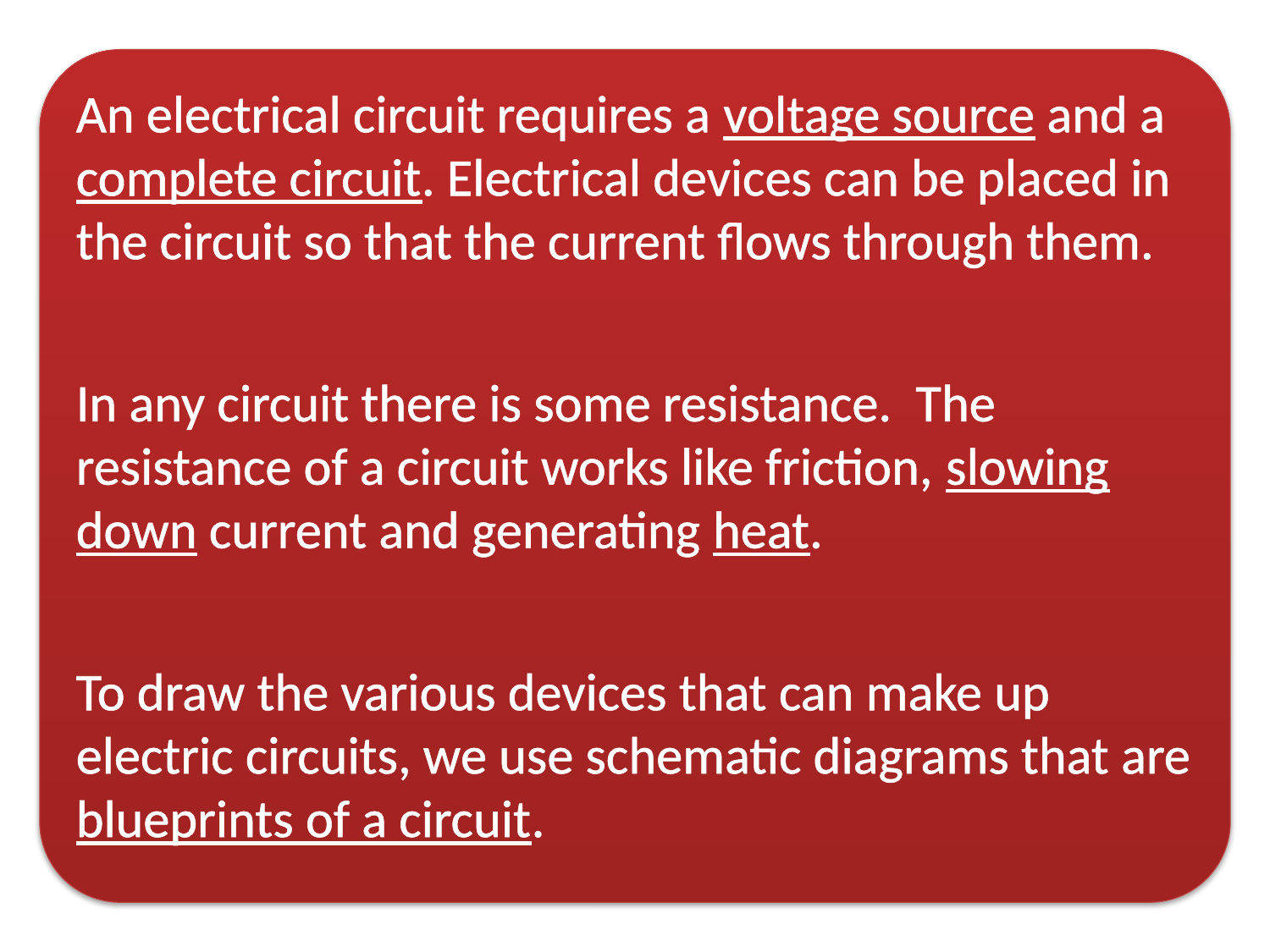

An electrical circuit requires a voltage source and a complete circuit. Electrical devices can be placed in the circuit so that the current flows through them.

In any circuit there is some resistance.  The resistance of a circuit works like friction, slowing down current and generating heat.

To draw the various devices that can make up electric circuits, we use schematic diagrams that are blueprints of a circuit.